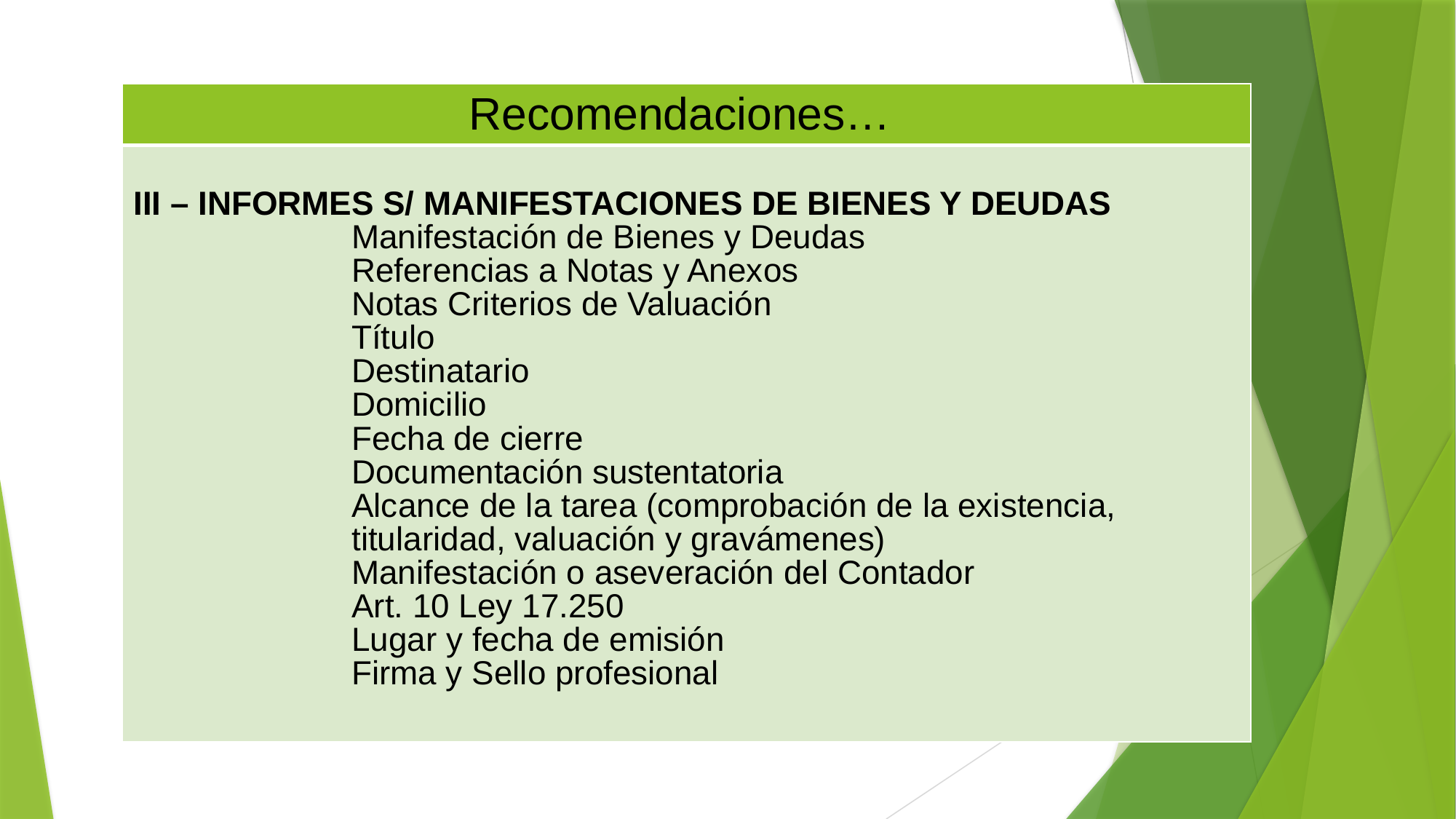

| Recomendaciones… |
| --- |
| III – INFORMES S/ MANIFESTACIONES DE BIENES Y DEUDAS Manifestación de Bienes y Deudas Referencias a Notas y Anexos Notas Criterios de Valuación Título Destinatario Domicilio Fecha de cierre Documentación sustentatoria Alcance de la tarea (comprobación de la existencia, titularidad, valuación y gravámenes) Manifestación o aseveración del Contador Art. 10 Ley 17.250 Lugar y fecha de emisión Firma y Sello profesional |